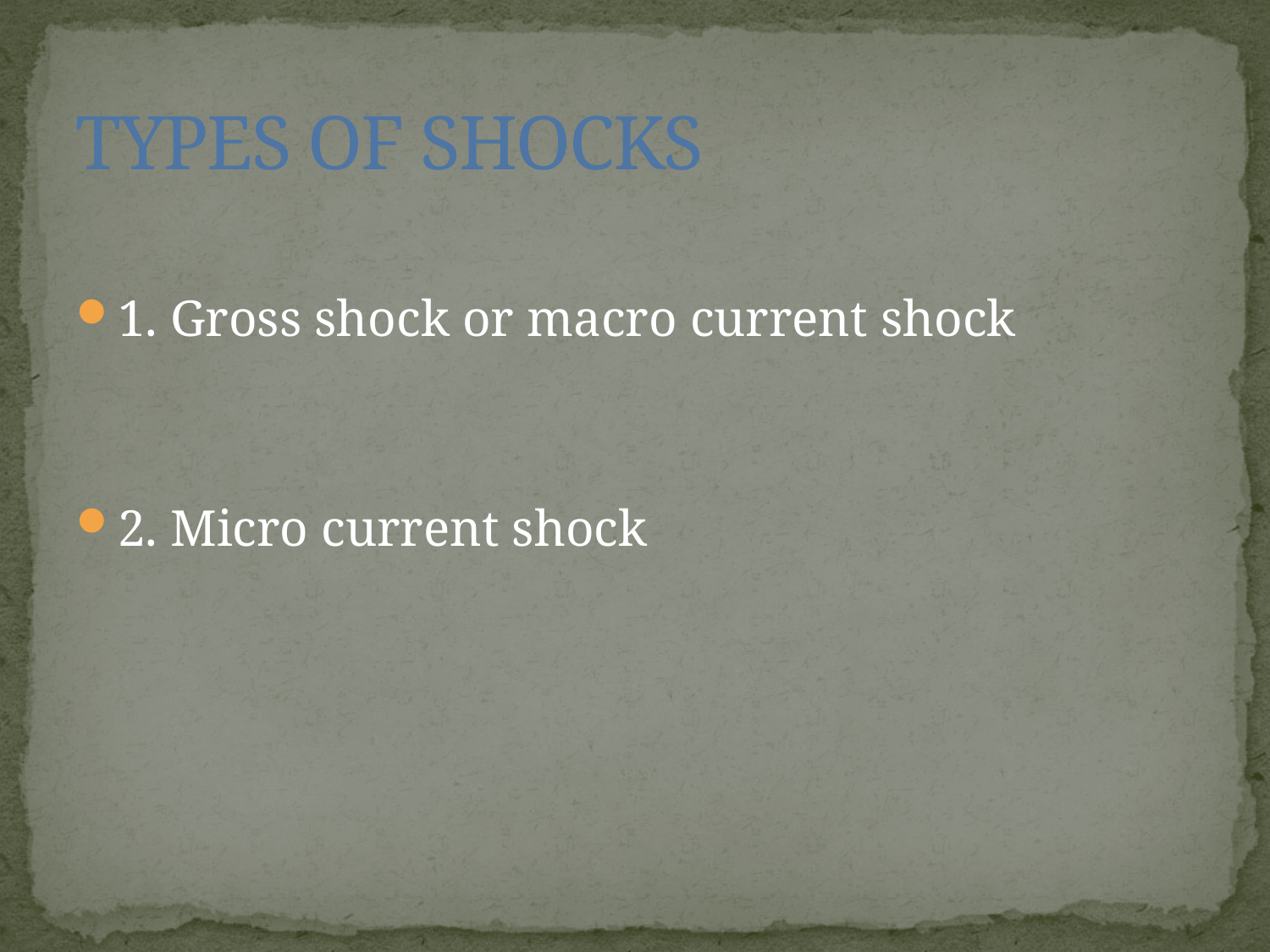

# TYPES OF SHOCKS

1. Gross shock or macro current shock

2. Micro current shock